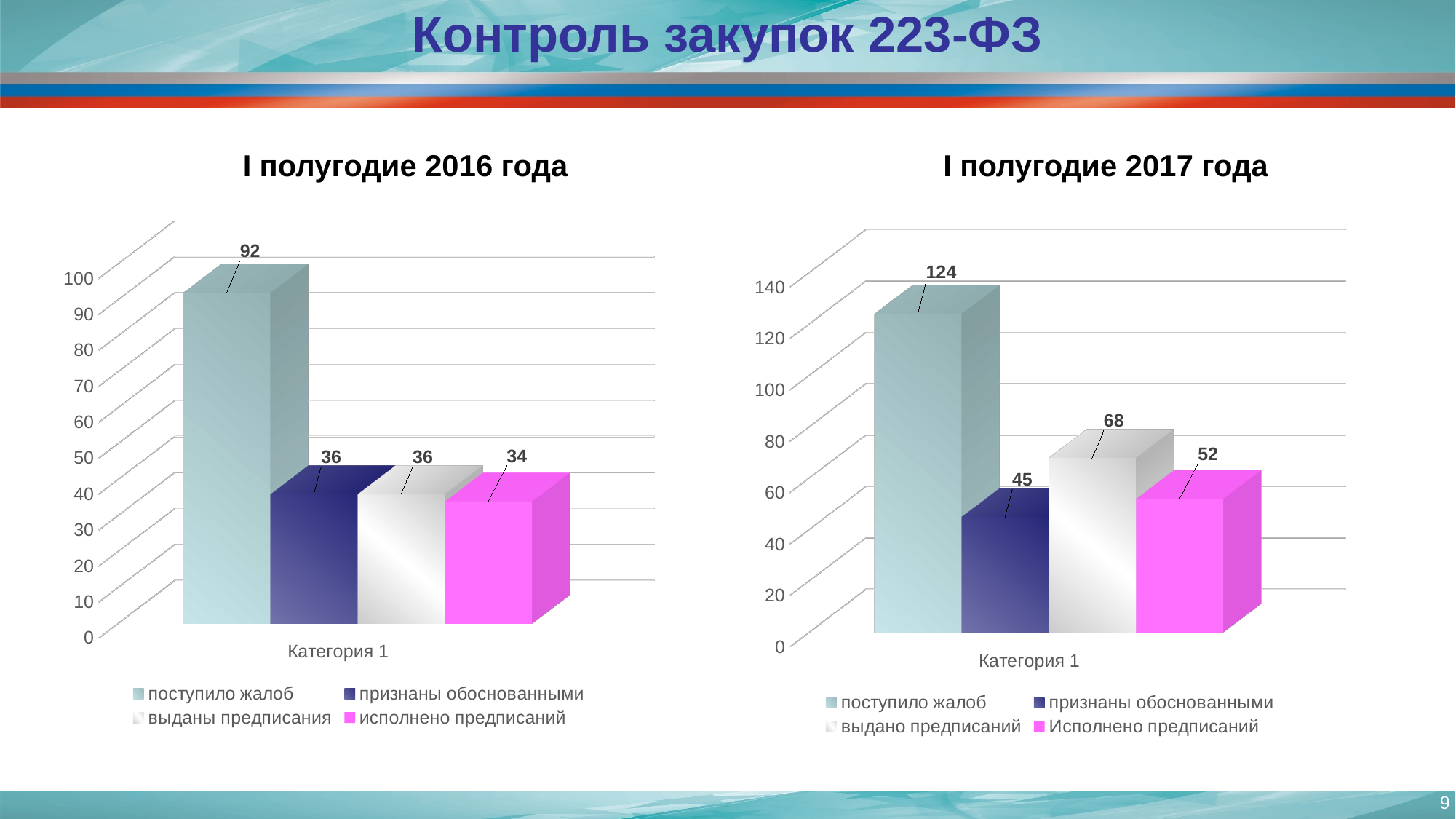

# Контроль закупок 223-ФЗ
I полугодие 2017 года
I полугодие 2016 года

[unsupported chart]

[unsupported chart]

9